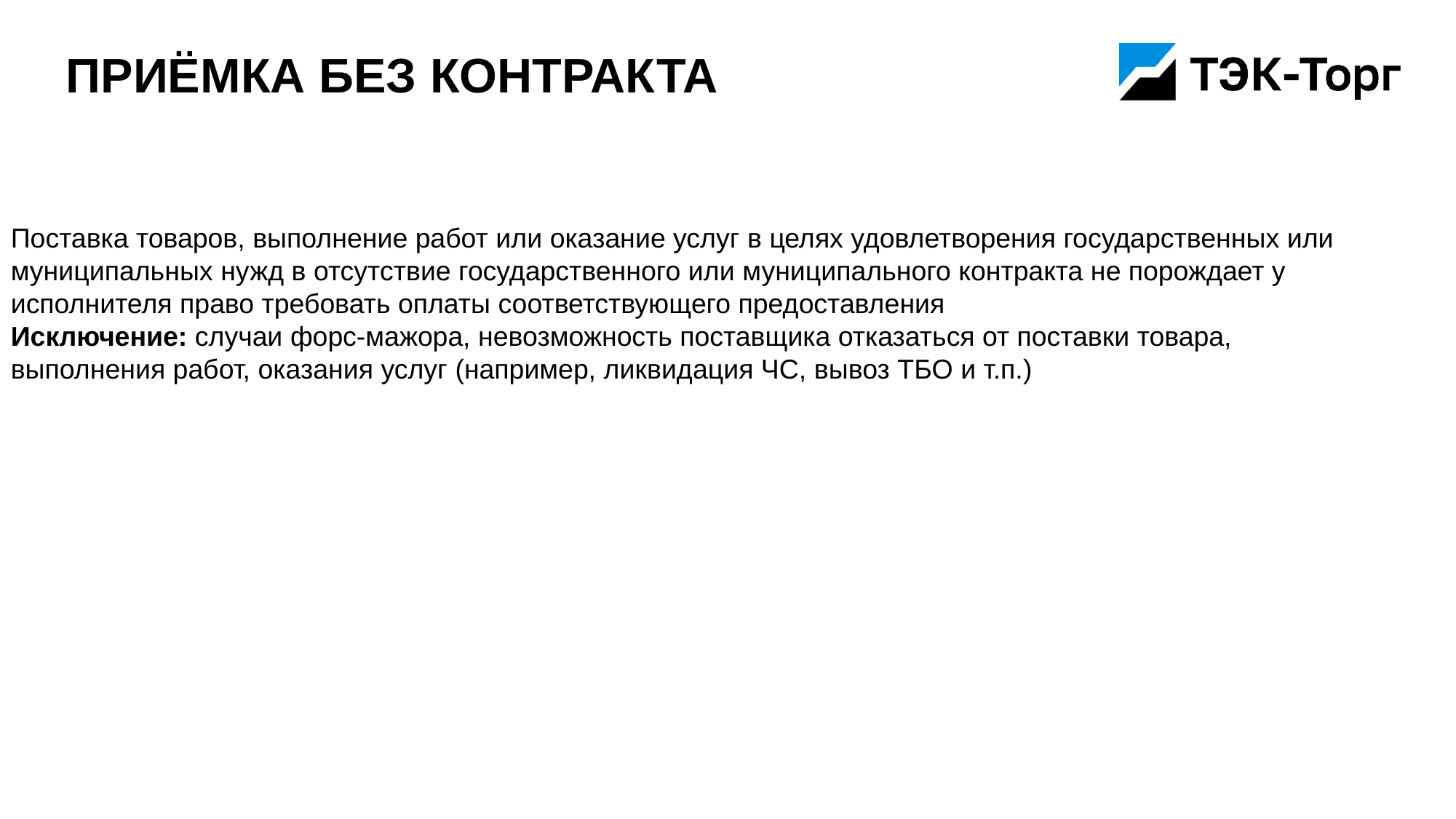

# Приёмка без контракта
Поставка товаров, выполнение работ или оказание услуг в целях удовлетворения государственных или муниципальных нужд в отсутствие государственного или муниципального контракта не порождает у исполнителя право требовать оплаты соответствующего предоставления
Исключение: случаи форс-мажора, невозможность поставщика отказаться от поставки товара, выполнения работ, оказания услуг (например, ликвидация ЧС, вывоз ТБО и т.п.)